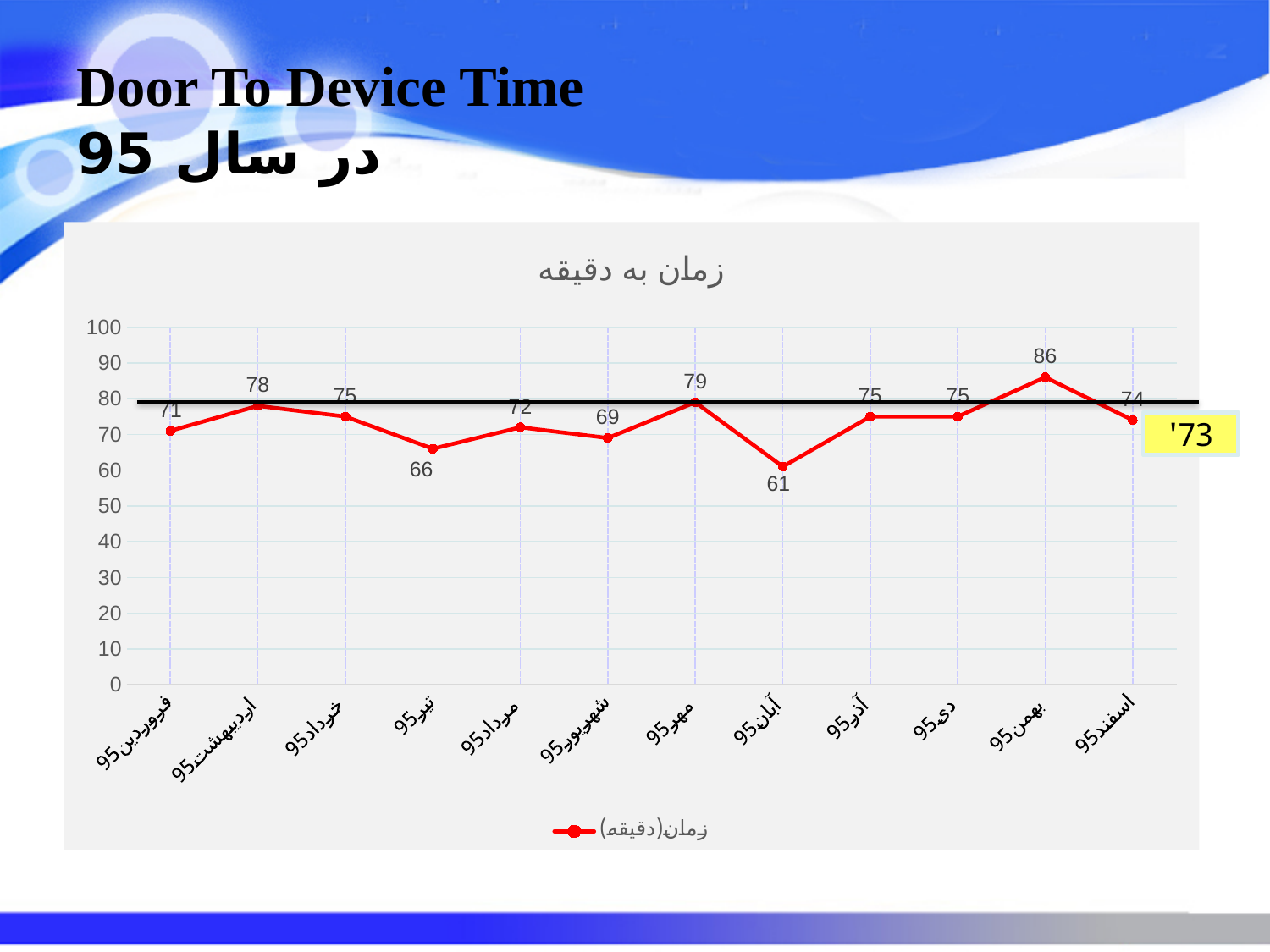

# Door To Device Time در سال 95

### Chart: زمان به دقیقه

| Category | زمان(دقیقه) |
|---|---|
| فروردین95 | 71.0 |
| اردیبهشت 95 | 78.0 |
| خرداد 95 | 75.0 |
| تیر95 | 66.0 |
| مرداد 95 | 72.0 |
| شهریور95 | 69.0 |
| مهر 95 | 79.0 |
| آبان 95 | 61.0 |
| آذر 95 | 75.0 |
| دی 95 | 75.0 |
| بهمن 95 | 86.0 |
| اسفند95 | 74.0 |
73'